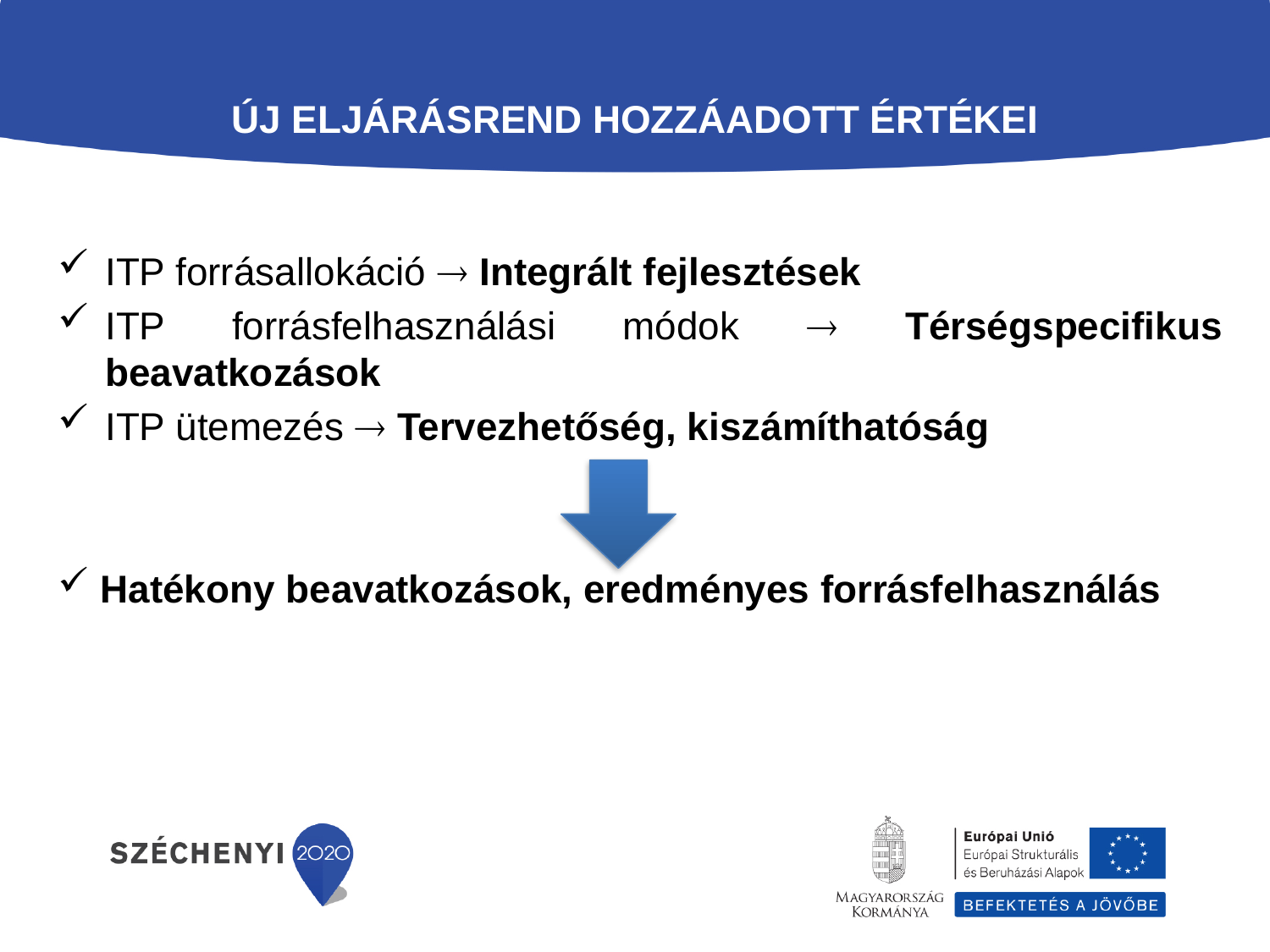

# Új eljárásrend hozzáadott értékei

ITP forrásallokáció → Integrált fejlesztések
ITP forrásfelhasználási módok → Térségspecifikus beavatkozások
ITP ütemezés → Tervezhetőség, kiszámíthatóság

 Hatékony beavatkozások, eredményes forrásfelhasználás